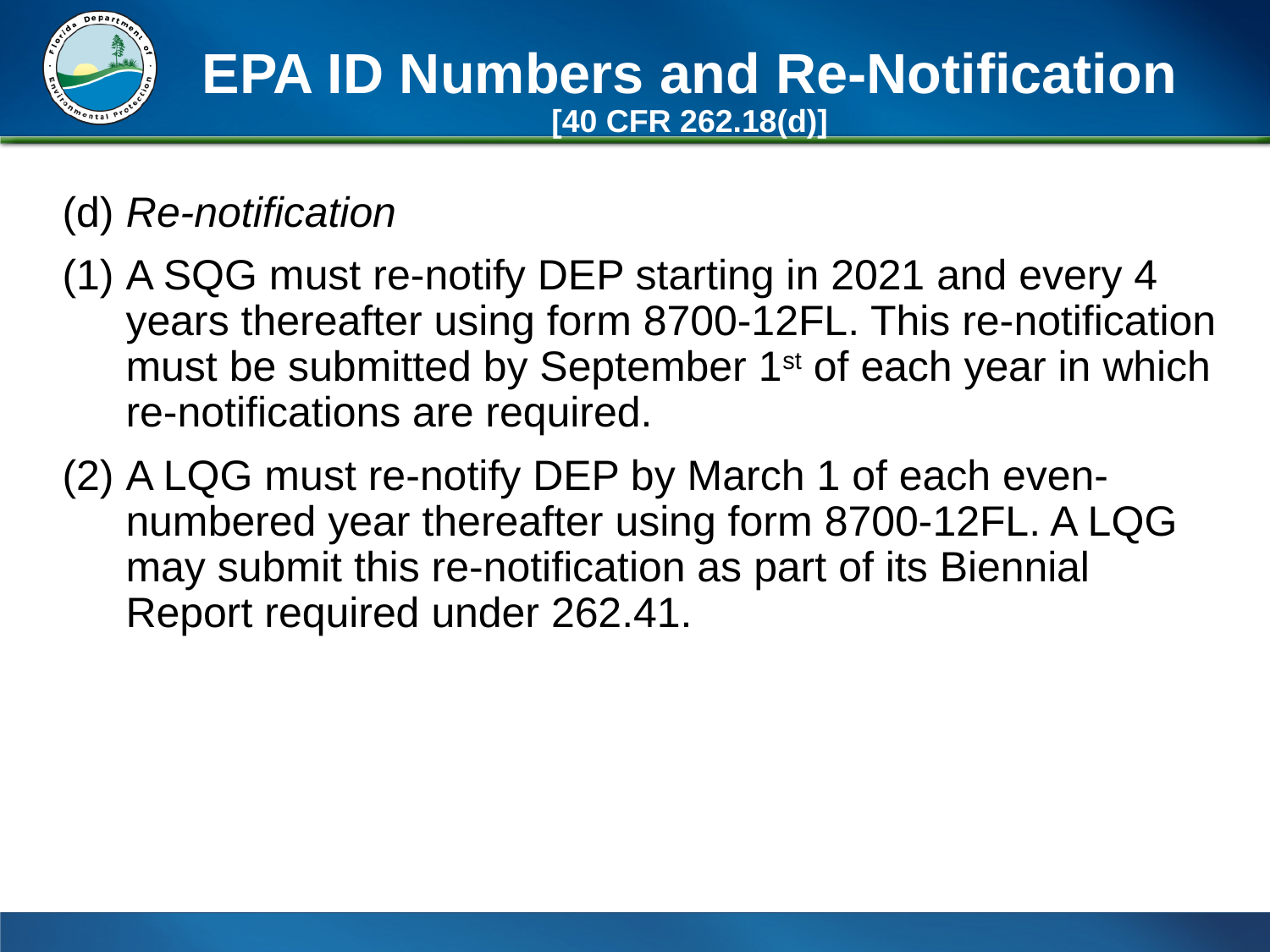

# EPA ID Numbers and Re-Notification [40 CFR 262.18(d)]
(d) Re-notification
A SQG must re-notify DEP starting in 2021 and every 4 years thereafter using form 8700-12FL. This re-notification must be submitted by September 1st of each year in which re-notifications are required.
A LQG must re-notify DEP by March 1 of each even-numbered year thereafter using form 8700-12FL. A LQG may submit this re-notification as part of its Biennial Report required under 262.41.